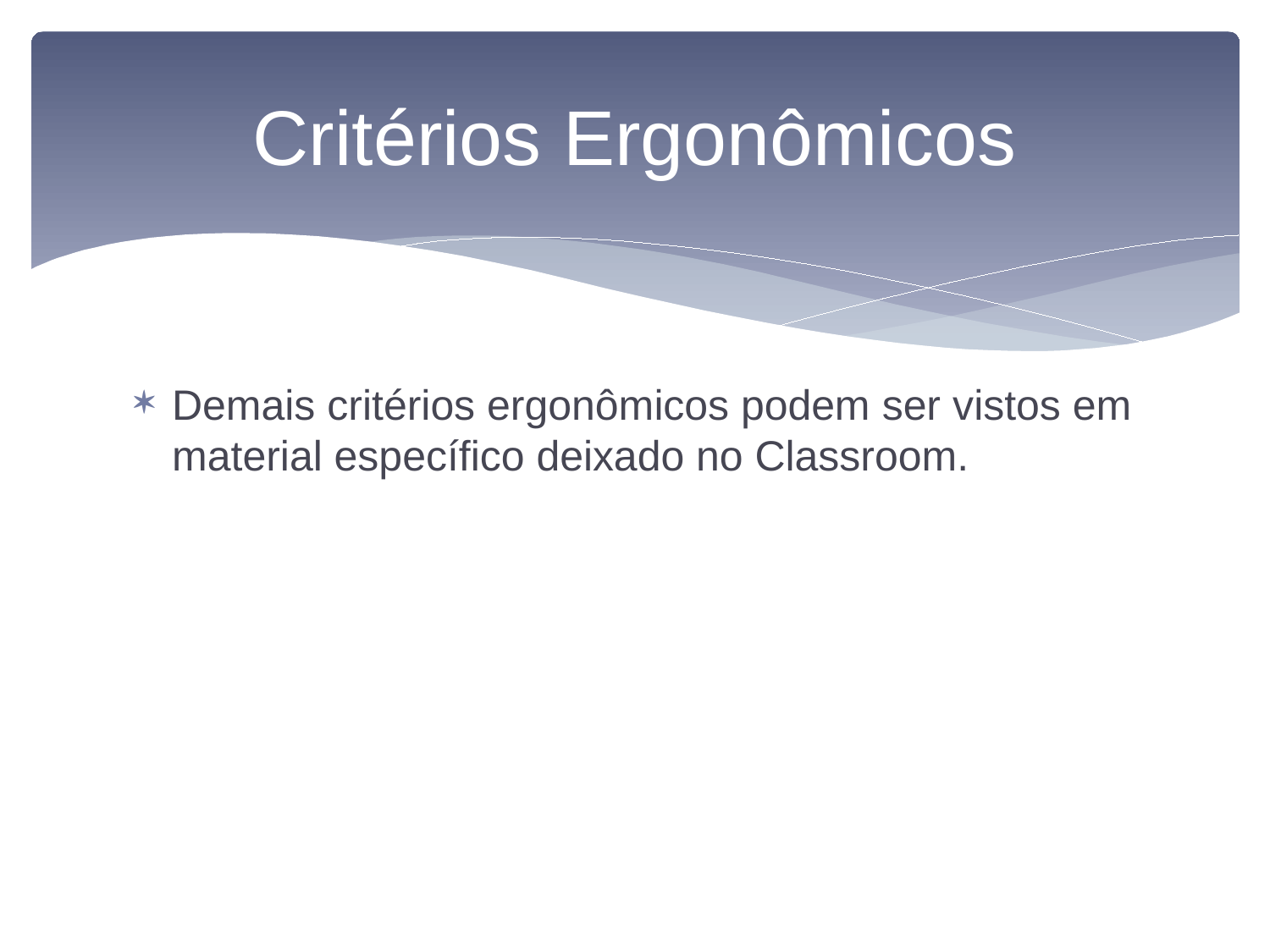

# Critérios Ergonômicos
Demais critérios ergonômicos podem ser vistos em material específico deixado no Classroom.